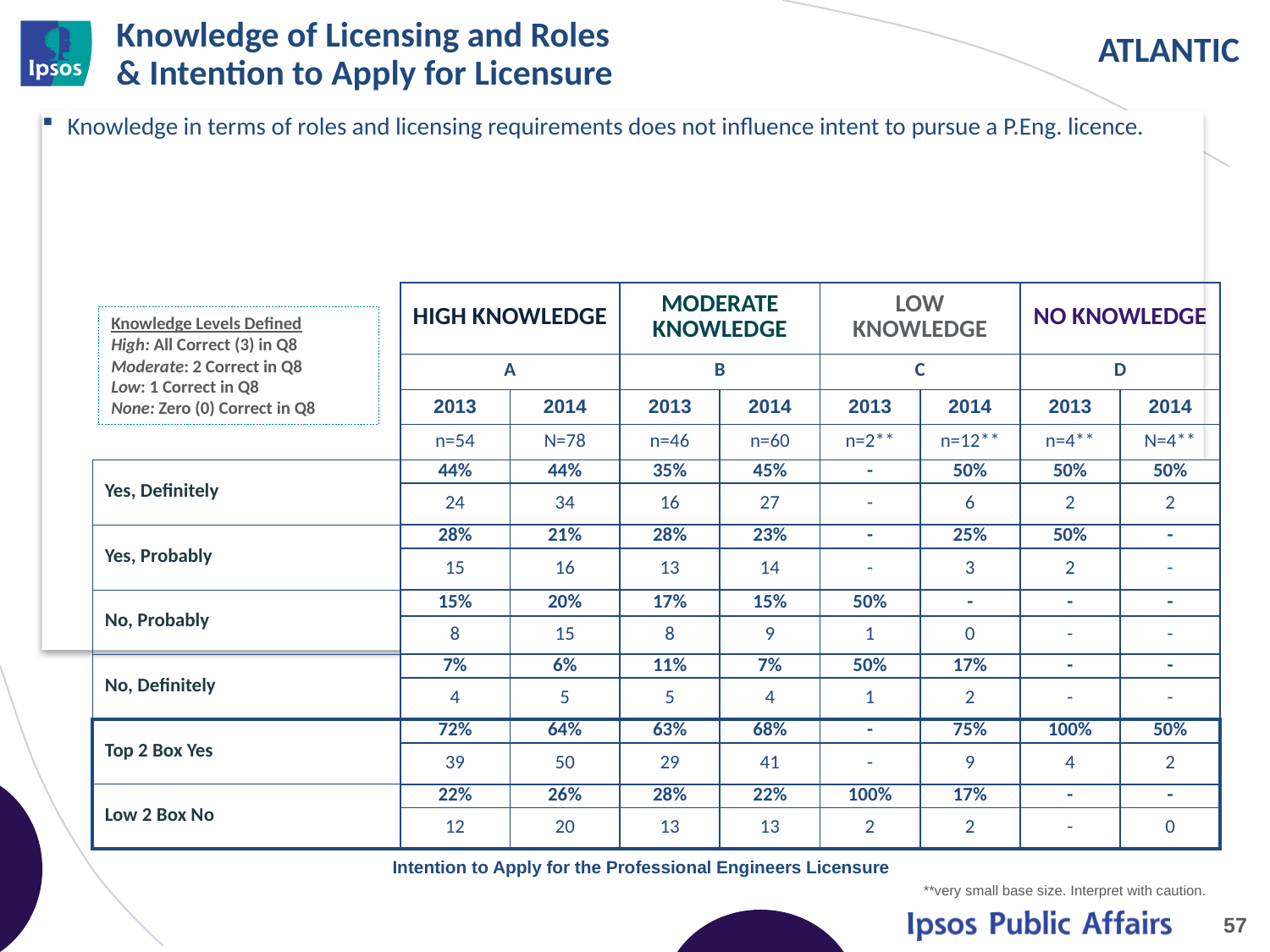

# Knowledge of Licensing and Roles & Intention to Apply for Licensure
Knowledge in terms of roles and licensing requirements does not influence intent to pursue a P.Eng. licence.
|  | HIGH KNOWLEDGE |  | MODERATE KNOWLEDGE |  | LOW KNOWLEDGE |  | NO KNOWLEDGE |  |
| --- | --- | --- | --- | --- | --- | --- | --- | --- |
|  | A |  | B |  | C |  | D |  |
|  | 2013 | 2014 | 2013 | 2014 | 2013 | 2014 | 2013 | 2014 |
|  | n=54 | N=78 | n=46 | n=60 | n=2\*\* | n=12\*\* | n=4\*\* | N=4\*\* |
| Yes, Definitely | 44% | 44% | 35% | 45% | - | 50% | 50% | 50% |
|  | 24 | 34 | 16 | 27 | - | 6 | 2 | 2 |
| Yes, Probably | 28% | 21% | 28% | 23% | - | 25% | 50% | - |
|  | 15 | 16 | 13 | 14 | - | 3 | 2 | - |
| No, Probably | 15% | 20% | 17% | 15% | 50% | - | - | - |
|  | 8 | 15 | 8 | 9 | 1 | 0 | - | - |
| No, Definitely | 7% | 6% | 11% | 7% | 50% | 17% | - | - |
|  | 4 | 5 | 5 | 4 | 1 | 2 | - | - |
| Top 2 Box Yes | 72% | 64% | 63% | 68% | - | 75% | 100% | 50% |
|  | 39 | 50 | 29 | 41 | - | 9 | 4 | 2 |
| Low 2 Box No | 22% | 26% | 28% | 22% | 100% | 17% | - | - |
|  | 12 | 20 | 13 | 13 | 2 | 2 | - | 0 |
Knowledge Levels Defined
High: All Correct (3) in Q8
Moderate: 2 Correct in Q8
Low: 1 Correct in Q8
None: Zero (0) Correct in Q8
Intention to Apply for the Professional Engineers Licensure
**very small base size. Interpret with caution.
57